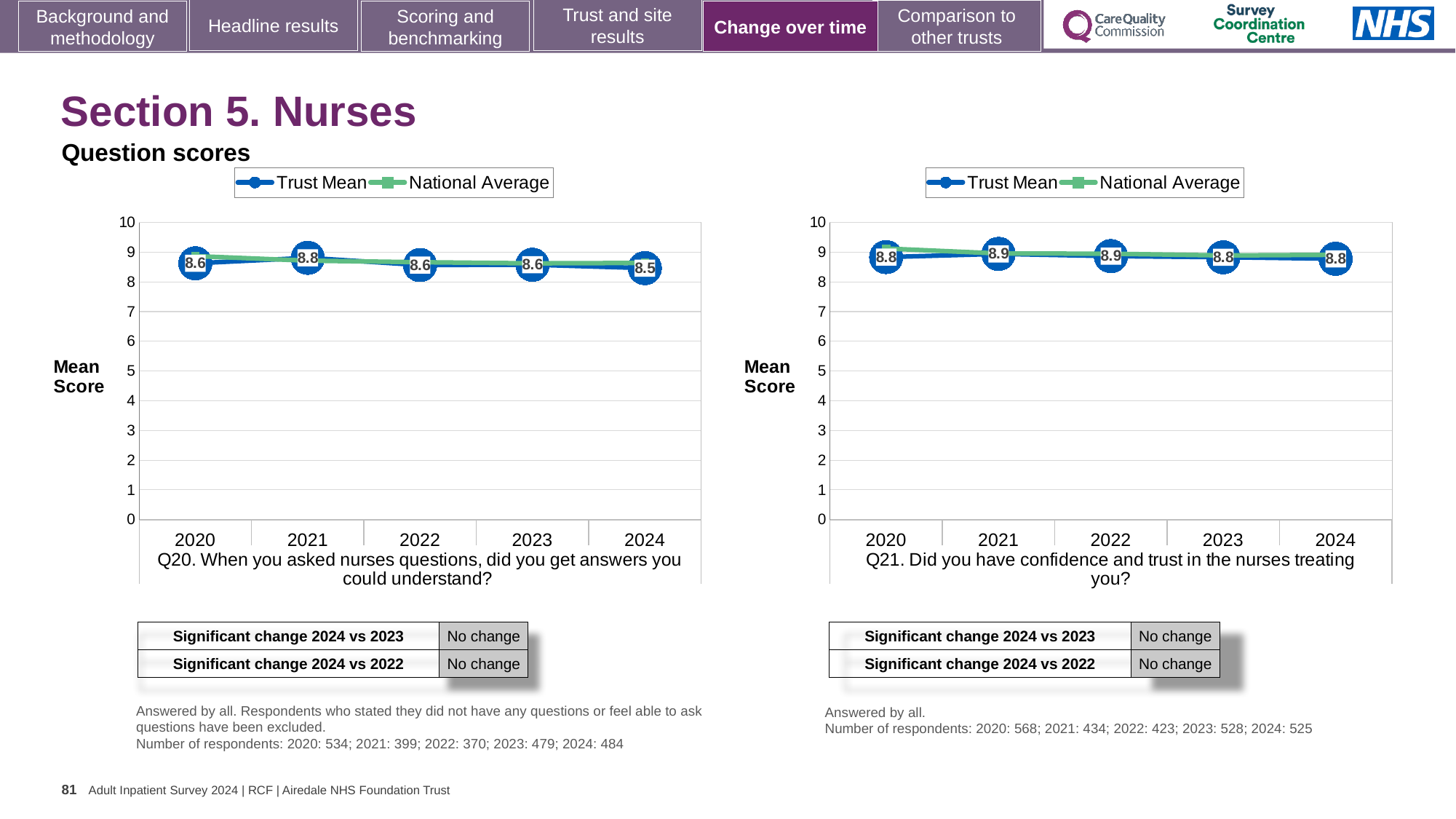

# Section 5. Nurses
Question scores

### Chart

| Category | Trust Mean | National Average |
|---|---|---|
| 2020 | 8.626603536237509 | 8.867721108593516 |
| 2021 | 8.810577283650042 | 8.715029869802708 |
| 2022 | 8.566854333126114 | 8.661767751838035 |
| 2023 | 8.57818555968661 | 8.624485091651344 |
| 2024 | 8.463661024127083 | 8.638434075859962 |

### Chart

| Category | Trust Mean | National Average |
|---|---|---|
| 2020 | 8.83487320030122 | 9.123002031850694 |
| 2021 | 8.942146258402477 | 8.957632680486954 |
| 2022 | 8.86798330657357 | 8.947825493165448 |
| 2023 | 8.829825458721661 | 8.888977619551937 |
| 2024 | 8.778236848100498 | 8.911632890601101 |
| Significant change 2024 vs 2023 | No change |
| --- | --- |
| Significant change 2024 vs 2022 | No change |
| Significant change 2024 vs 2023 | No change |
| --- | --- |
| Significant change 2024 vs 2022 | No change |
Answered by all. Respondents who stated they did not have any questions or feel able to ask questions have been excluded.
Number of respondents: 2020: 534; 2021: 399; 2022: 370; 2023: 479; 2024: 484

Answered by all.
Number of respondents: 2020: 568; 2021: 434; 2022: 423; 2023: 528; 2024: 525

81